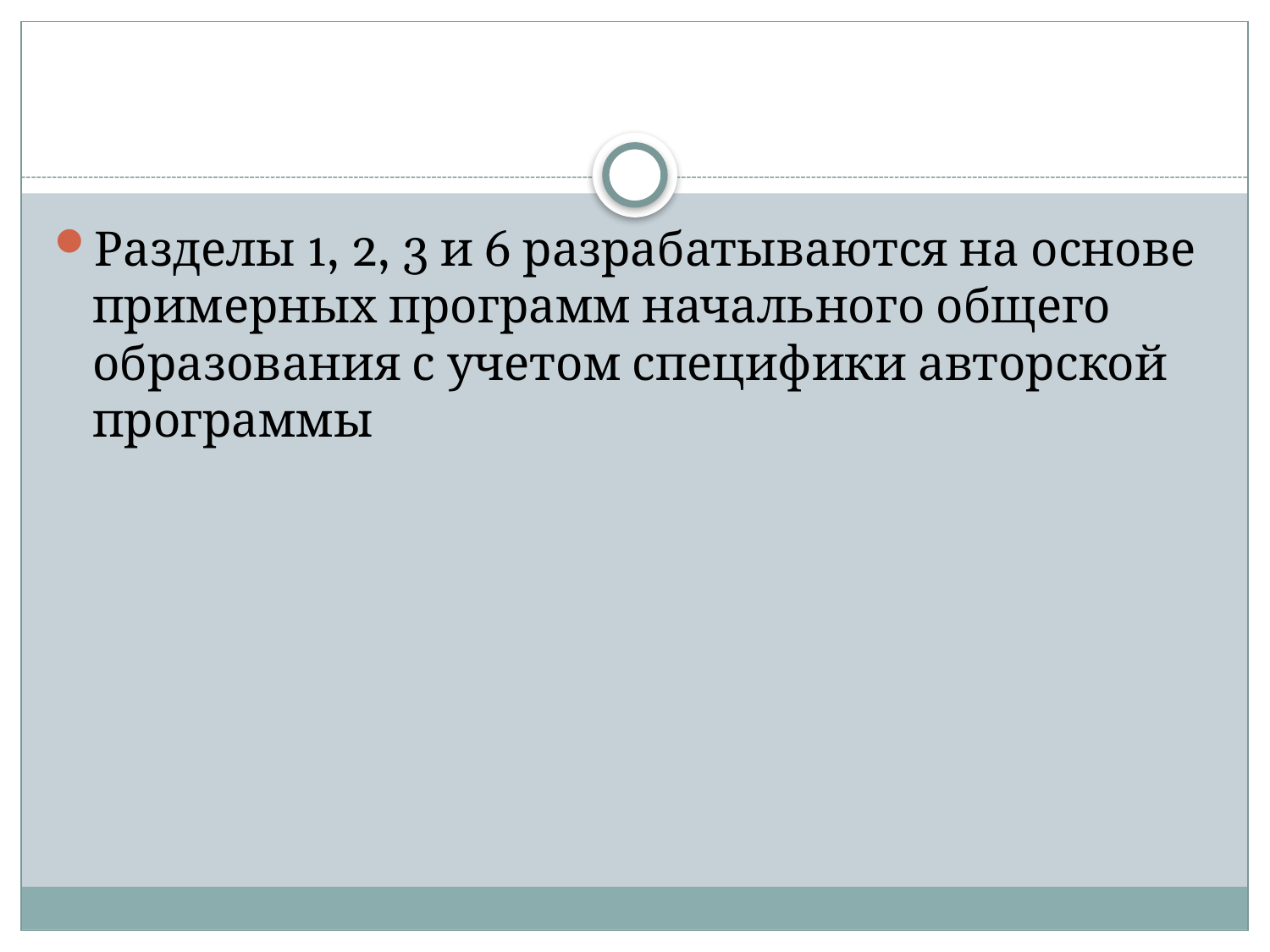

#
Разделы 1, 2, 3 и 6 разрабатываются на основе примерных программ начального общего образования с учетом специфики авторской программы